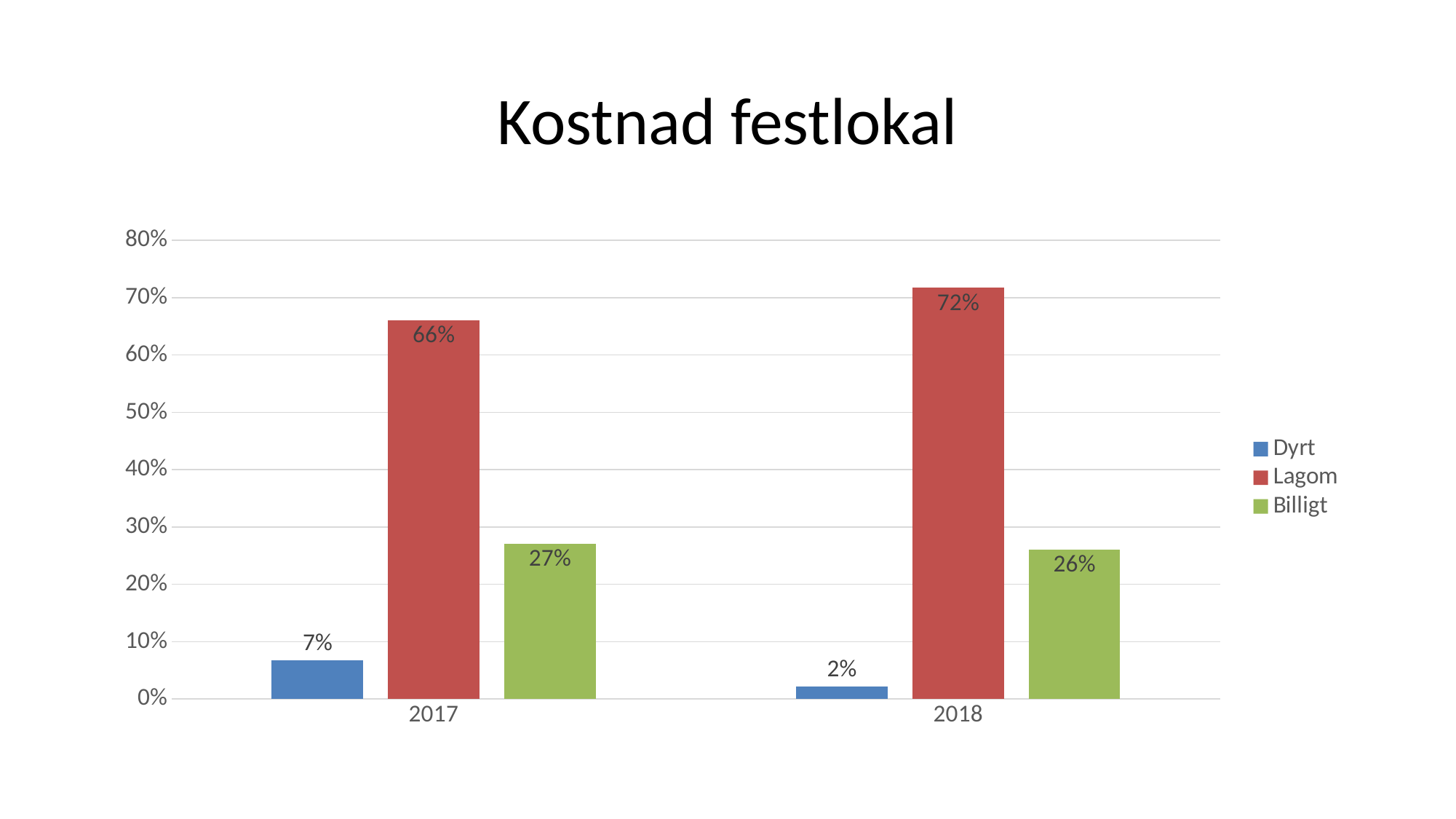

# Kostnad festlokal

### Chart

| Category | Dyrt | Lagom | Billigt |
|---|---|---|---|
| 2017 | 0.06779661016949153 | 0.6610169491525424 | 0.2711864406779661 |
| 2018 | 0.021739130434782608 | 0.717391304347826 | 0.2608695652173913 |